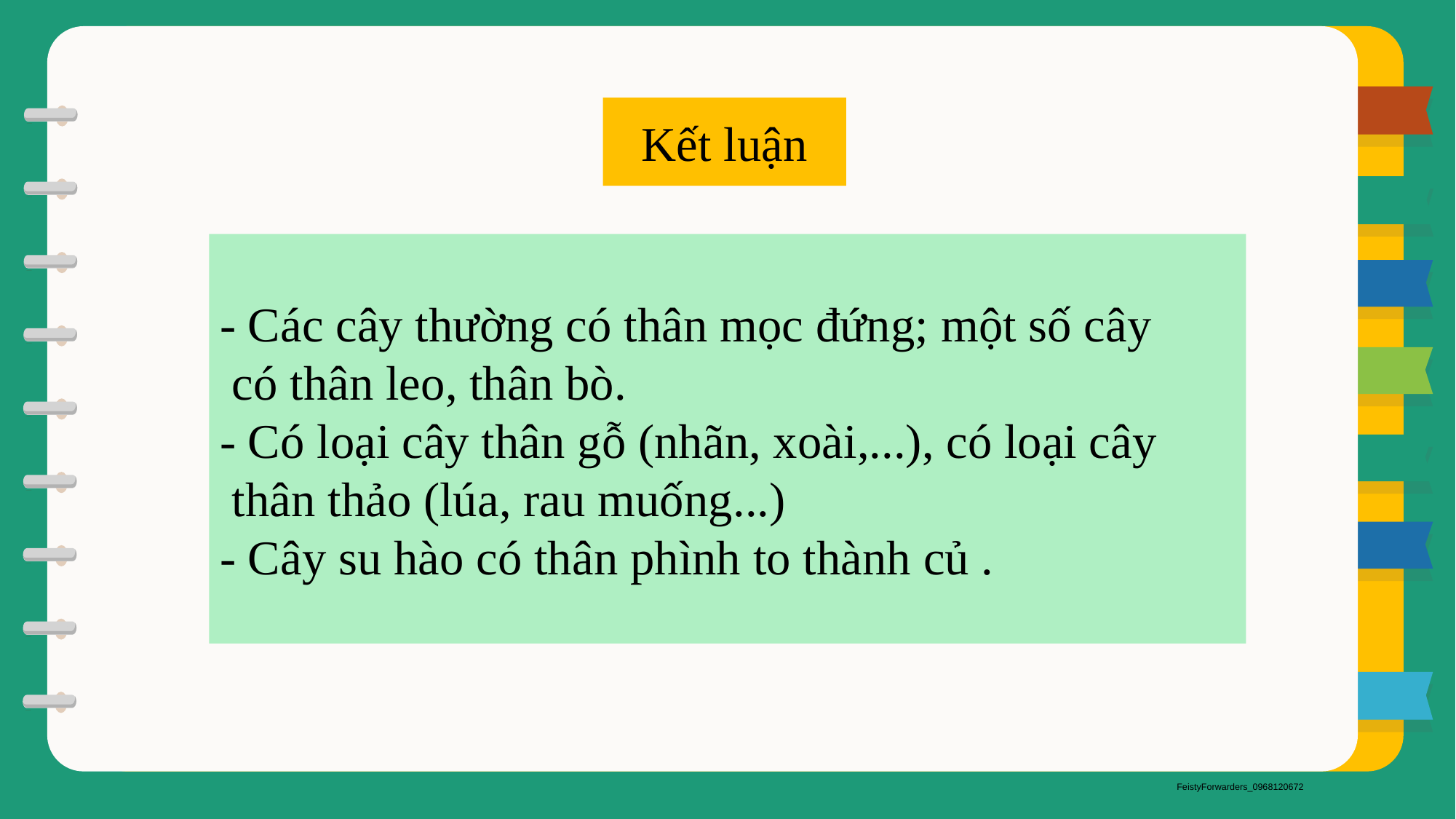

Kết luận
- Các cây thường có thân mọc đứng; một số cây
 có thân leo, thân bò.
- Có loại cây thân gỗ (nhãn, xoài,...), có loại cây
 thân thảo (lúa, rau muống...)
- Cây su hào có thân phình to thành củ .